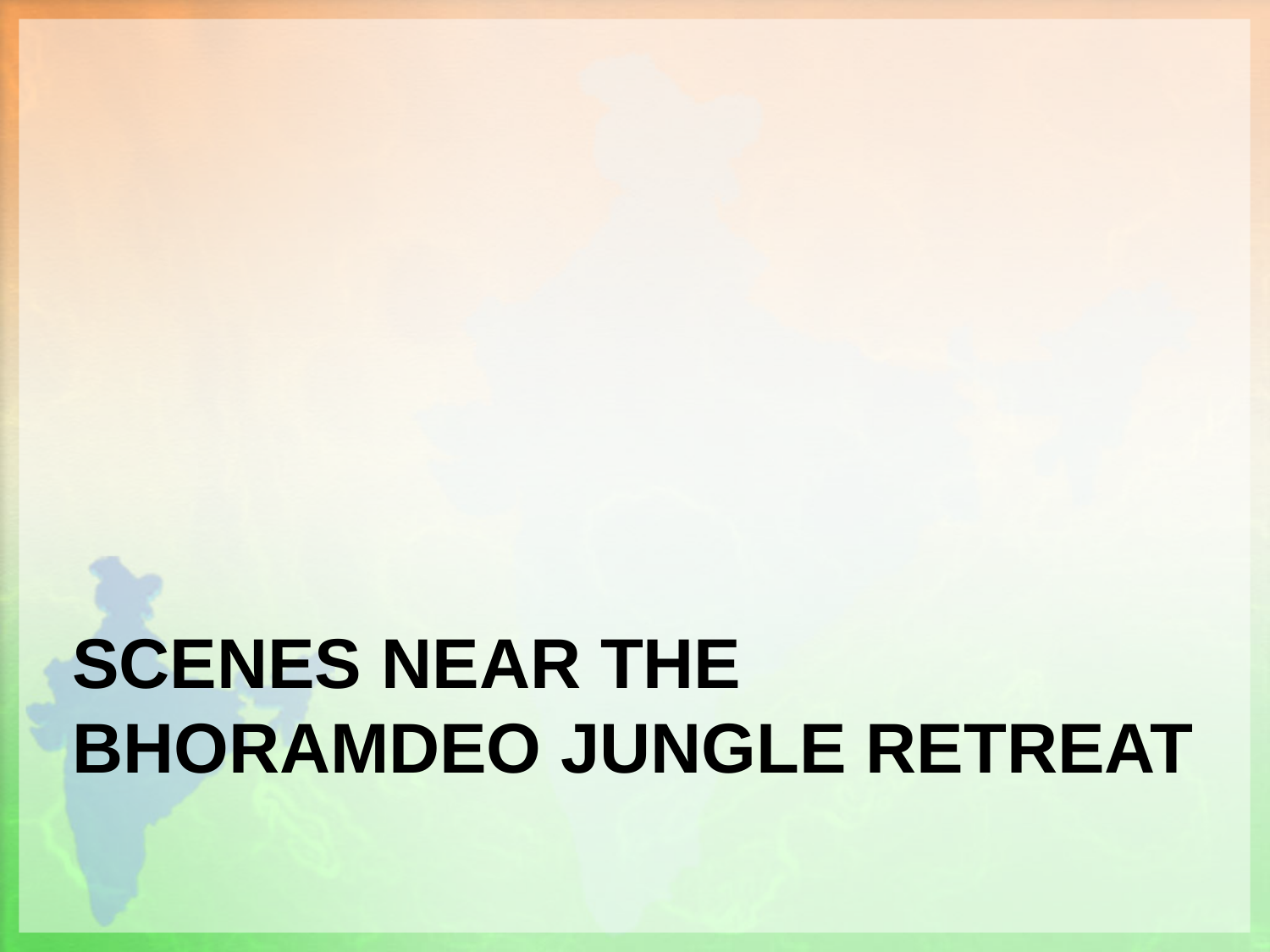

# Scenes near the Bhoramdeo Jungle Retreat